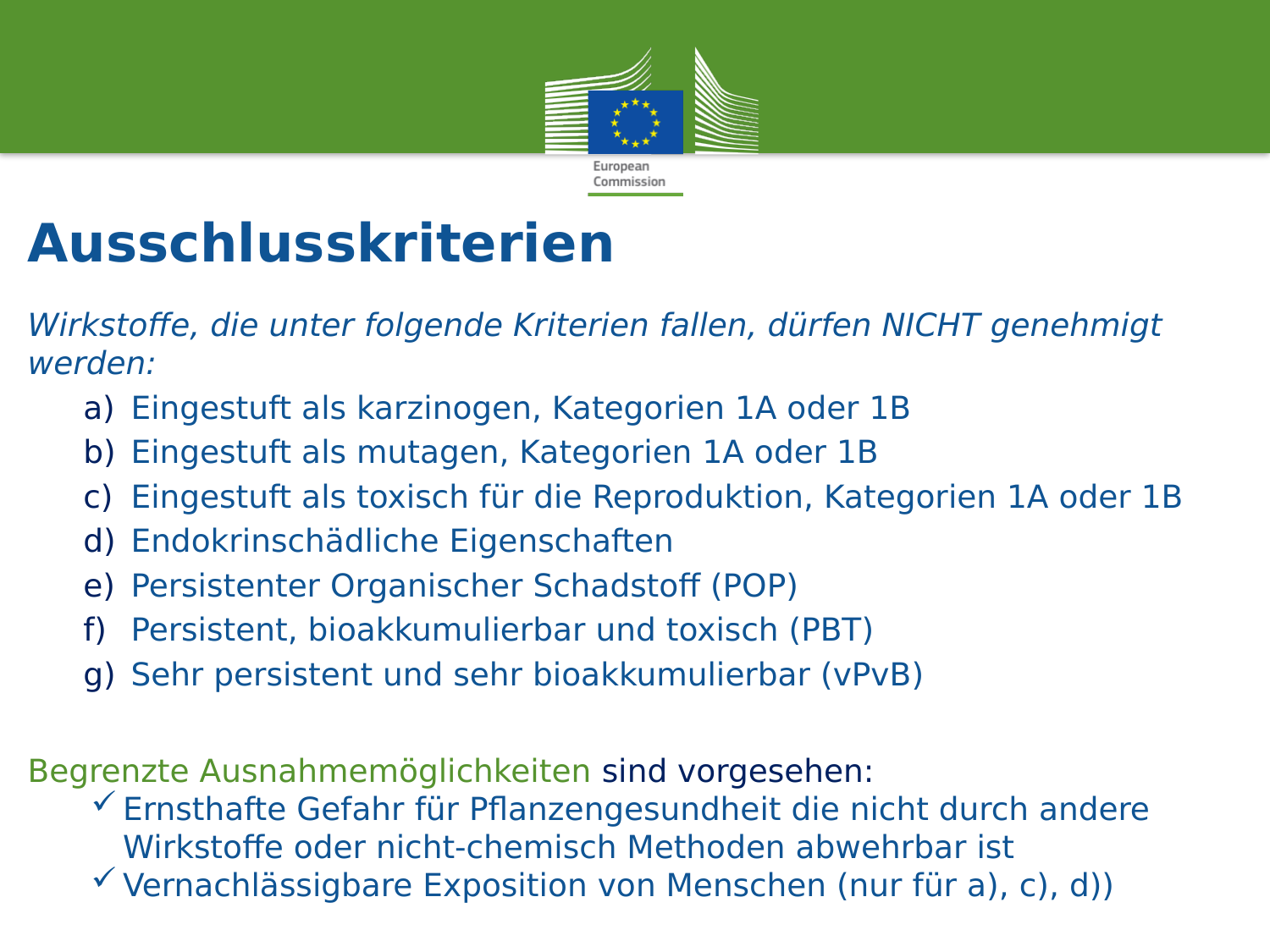

# Ausschlusskriterien
Wirkstoffe, die unter folgende Kriterien fallen, dürfen NICHT genehmigt werden:
Eingestuft als karzinogen, Kategorien 1A oder 1B
Eingestuft als mutagen, Kategorien 1A oder 1B
Eingestuft als toxisch für die Reproduktion, Kategorien 1A oder 1B
Endokrinschädliche Eigenschaften
Persistenter Organischer Schadstoff (POP)
Persistent, bioakkumulierbar und toxisch (PBT)
Sehr persistent und sehr bioakkumulierbar (vPvB)

Begrenzte Ausnahmemöglichkeiten sind vorgesehen:
Ernsthafte Gefahr für Pflanzengesundheit die nicht durch andere Wirkstoffe oder nicht-chemisch Methoden abwehrbar ist
Vernachlässigbare Exposition von Menschen (nur für a), c), d))